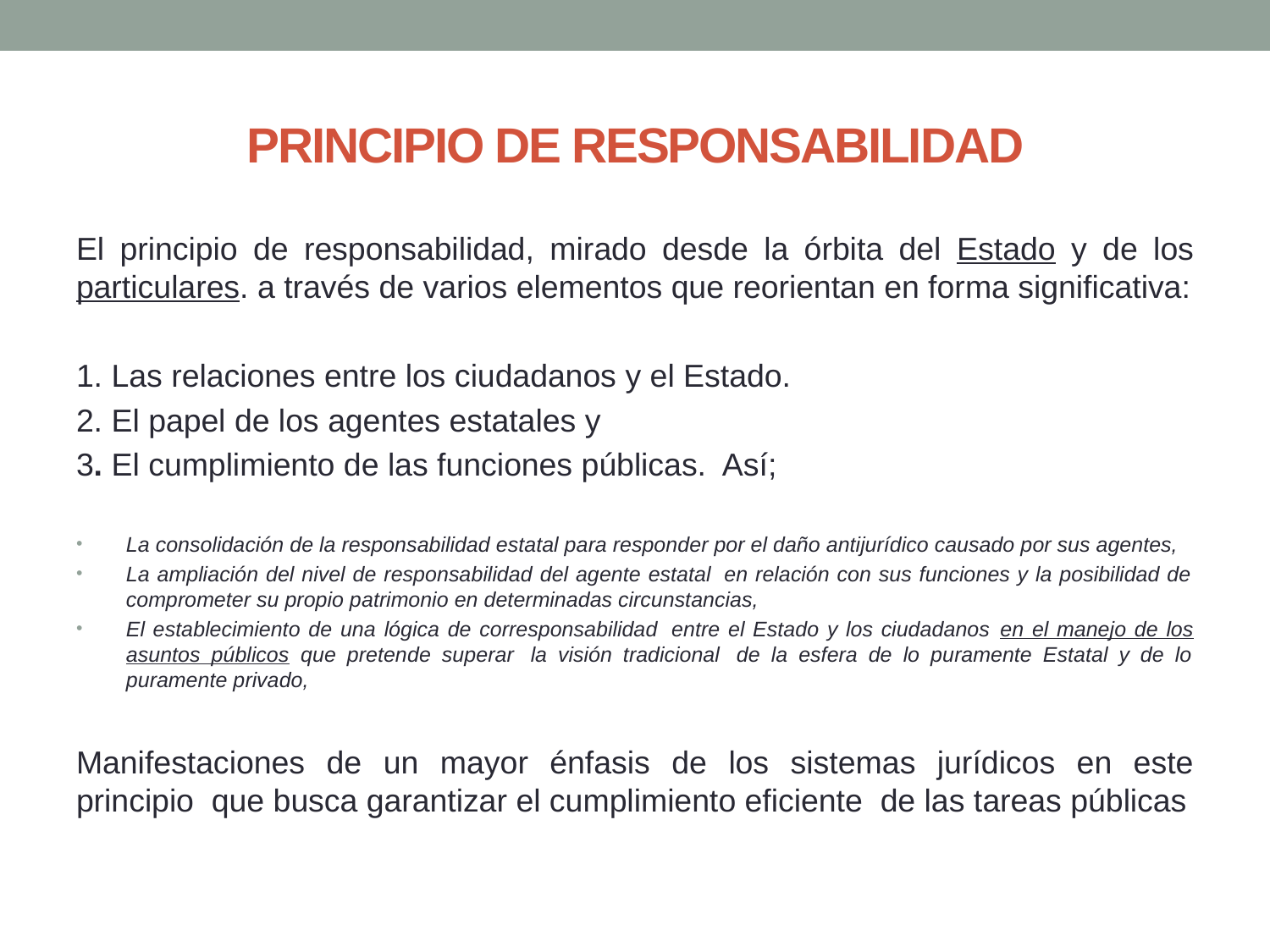

# PRINCIPIO DE RESPONSABILIDAD
El principio de responsabilidad, mirado desde la órbita del Estado y de los particulares. a través de varios elementos que reorientan en forma significativa:

1. Las relaciones entre los ciudadanos y el Estado.
2. El papel de los agentes estatales y
3. El cumplimiento de las funciones públicas.  Así;

La consolidación de la responsabilidad estatal para responder por el daño antijurídico causado por sus agentes,
La ampliación del nivel de responsabilidad del agente estatal  en relación con sus funciones y la posibilidad de comprometer su propio patrimonio en determinadas circunstancias,
El establecimiento de una lógica de corresponsabilidad  entre el Estado y los ciudadanos en el manejo de los asuntos públicos que pretende superar  la visión tradicional  de la esfera de lo puramente Estatal y de lo puramente privado,

Manifestaciones de un mayor énfasis de los sistemas jurídicos en este principio  que busca garantizar el cumplimiento eficiente  de las tareas públicas